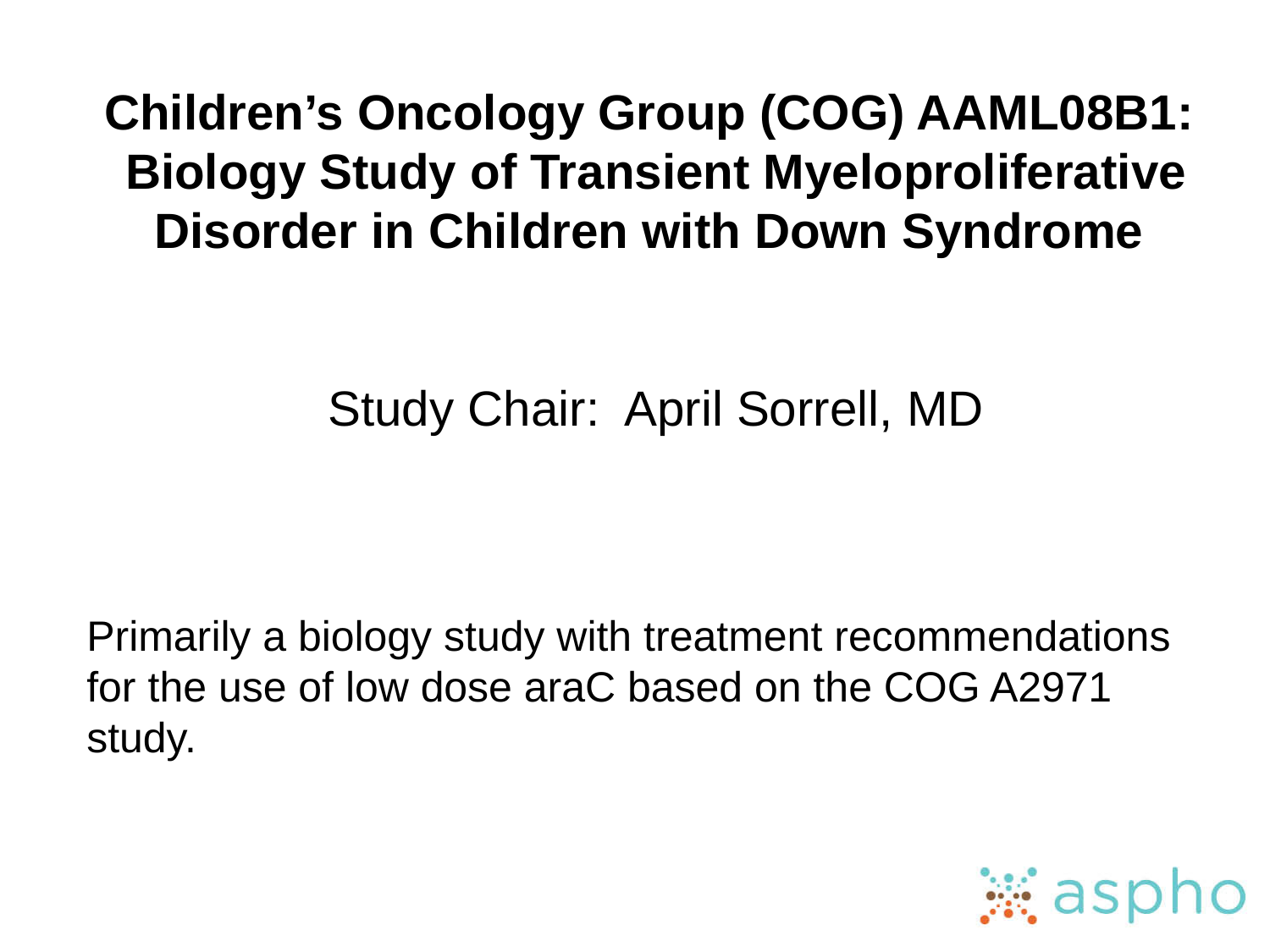

Children’s Oncology Group (COG) AAML08B1:
Biology Study of Transient Myeloproliferative Disorder in Children with Down Syndrome

Study Chair:  April Sorrell, MD

Primarily a biology study with treatment recommendations for the use of low dose araC based on the COG A2971 study.